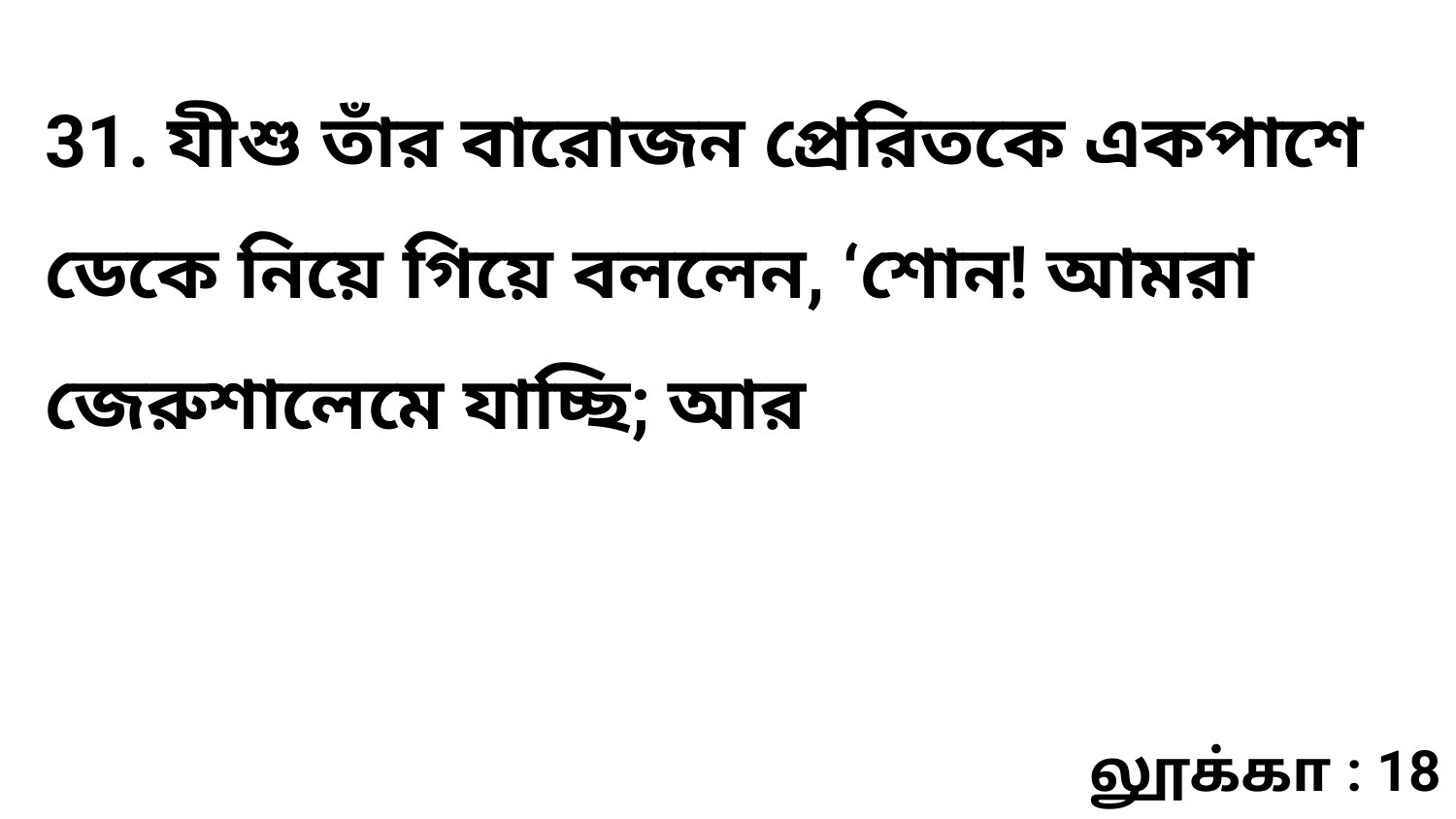

31. যীশু তাঁর বারোজন প্রেরিতকে একপাশে ডেকে নিয়ে গিয়ে বললেন, ‘শোন! আমরা জেরুশালেমে যাচ্ছি; আর
லூக்கா : 18